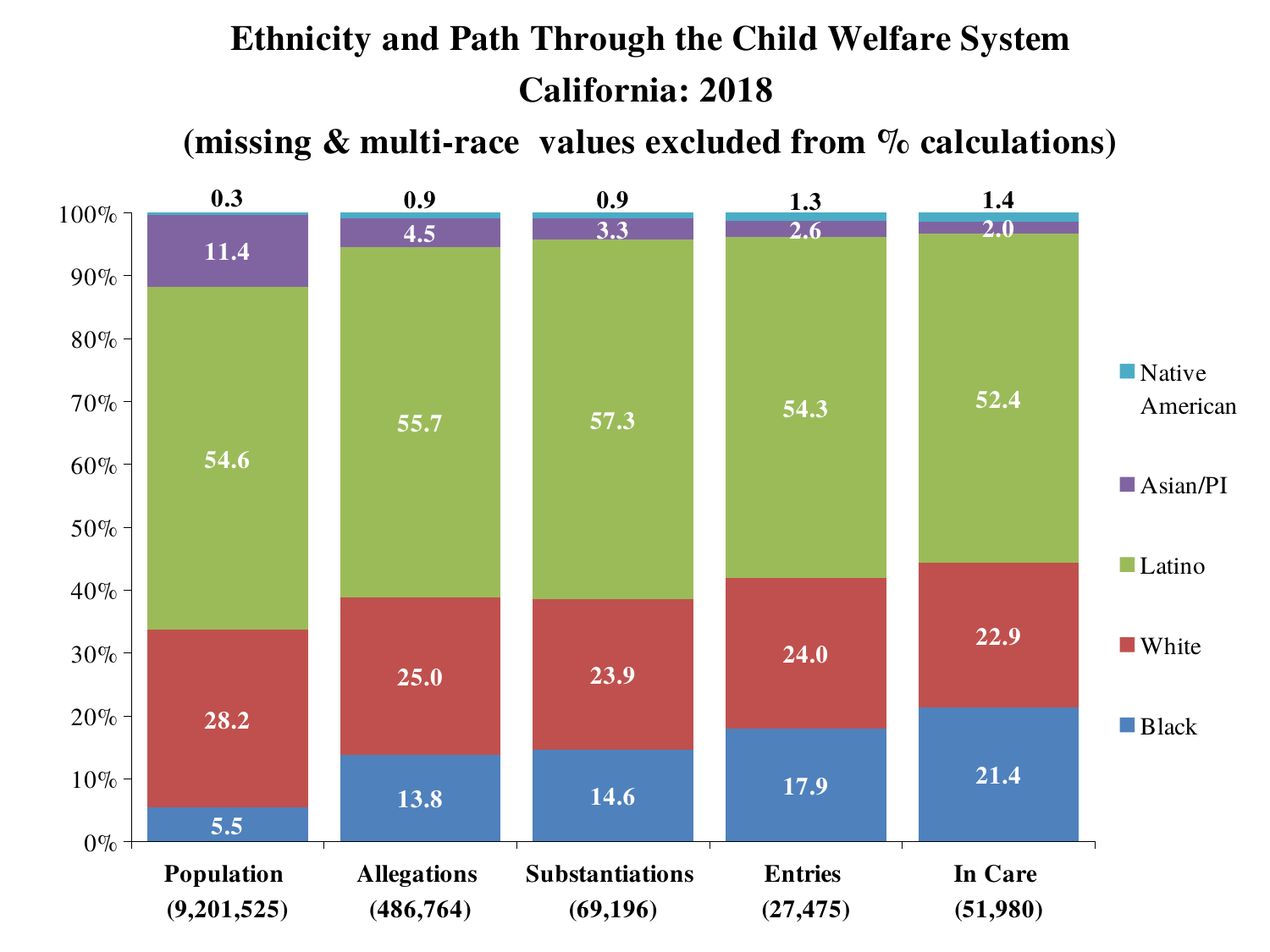

### Chart: Ethnicity and Path Through the Child Welfare System
California: 2018
(missing & multi-race  values excluded from % calculations)

| Category | Black  | White | Latino | Asian/PI  | Native American |
|---|---|---|---|---|---|
| Population
(9,201,525) | 5.451231571087519 | 28.189135216405358 | 54.62134931909812 | 11.40138914847445 | 0.33689474493455224 |
| Allegations
(486,764) | 13.82739738849628 | 25.04516310197969 | 55.70505920344456 | 4.544390883137549 | 0.8779894229419197 |
| Substantiations
(69,196) | 14.618306580075972 | 23.860433770371277 | 57.27239308908222 | 3.3252665114569293 | 0.9236000490136013 |
| Entries
(27,475) | 17.90866282980791 | 23.985350175648403 | 54.256670902160096 | 2.593616862246805 | 1.2556992301367815 |
| In Care
(51,980) | 21.363850317721816 | 22.901467011845924 | 52.36526241468581 | 1.9671295206715307 | 1.4022907350749196 |